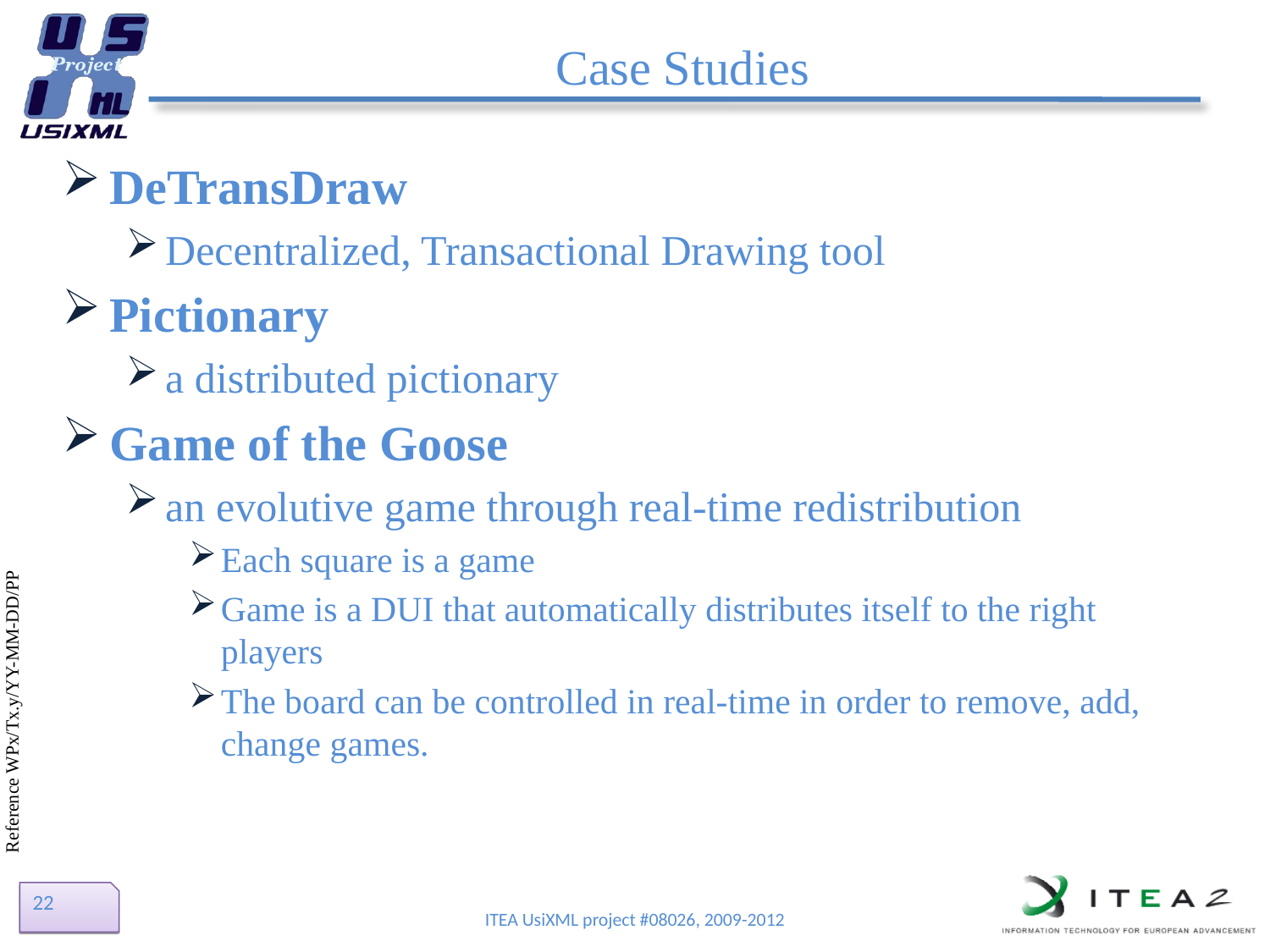

# Case Studies
DeTransDraw
Decentralized, Transactional Drawing tool
Pictionary
a distributed pictionary
Game of the Goose
an evolutive game through real-time redistribution
Each square is a game
Game is a DUI that automatically distributes itself to the right players
The board can be controlled in real-time in order to remove, add, change games.
22
ITEA UsiXML project #08026, 2009-2012